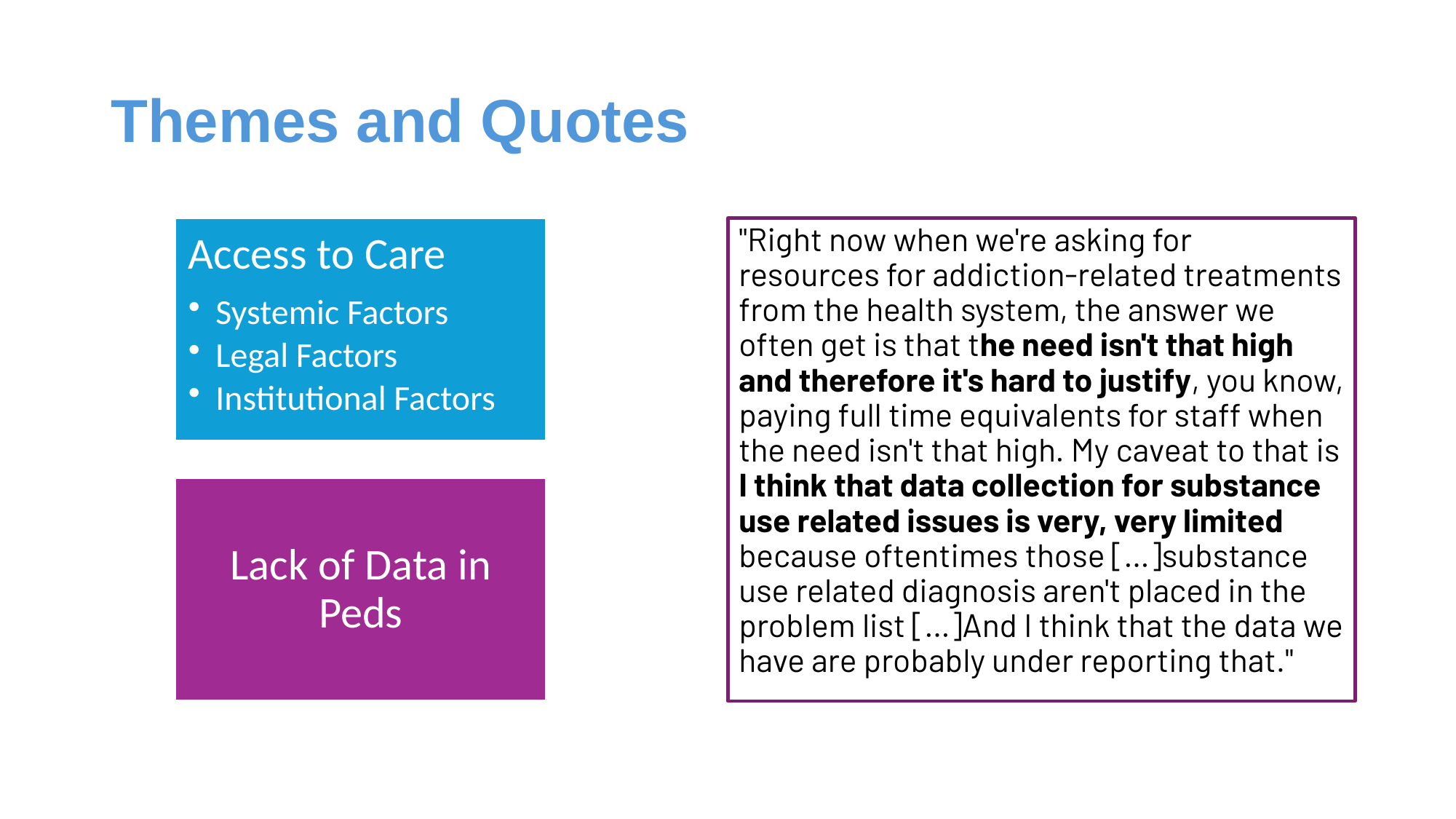

# Themes and Quotes
Access to Care
Systemic Factors
Legal Factors
Institutional Factors
Lack of Data in Peds
"Right now when we're asking for resources for addiction-related treatments from the health system, the answer we often get is that the need isn't that high and therefore it's hard to justify, you know, paying full time equivalents for staff when the need isn't that high. My caveat to that is I think that data collection for substance use related issues is very, very limited because oftentimes those […]substance use related diagnosis aren't placed in the problem list […]And I think that the data we have are probably under reporting that."